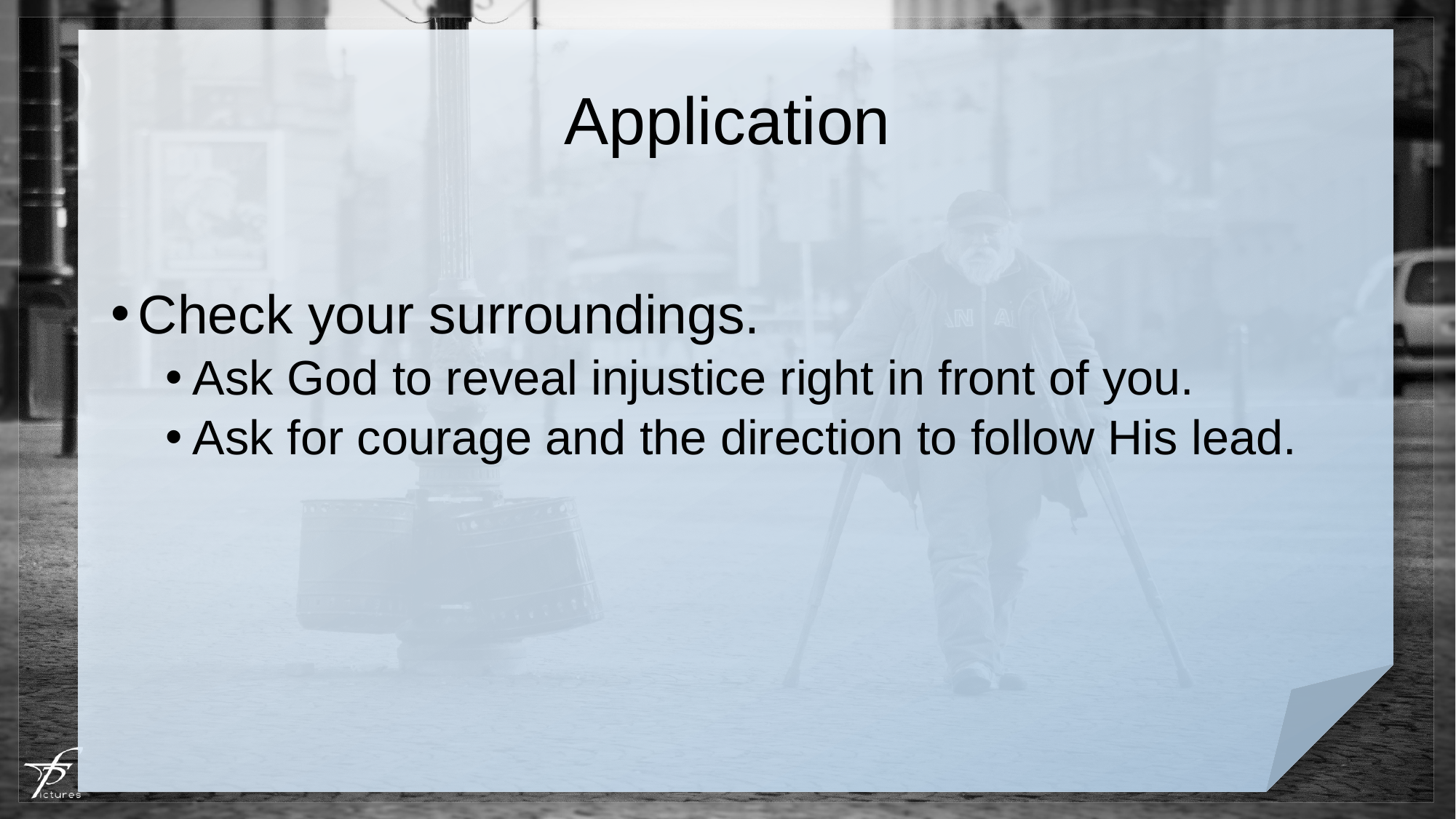

# Application
Check your surroundings.
Ask God to reveal injustice right in front of you.
Ask for courage and the direction to follow His lead.